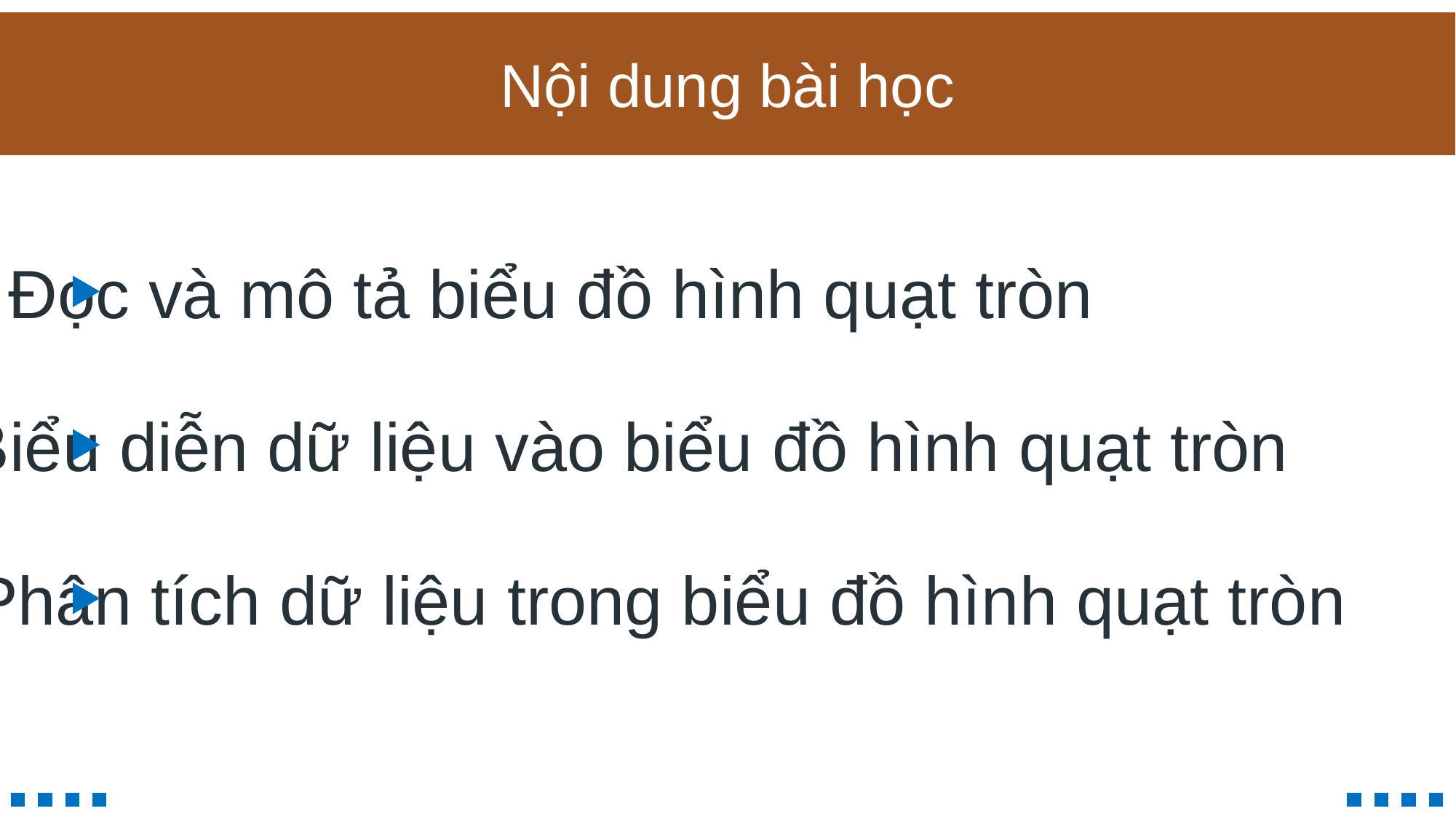

Nội dung bài học
1. Đọc và mô tả biểu đồ hình quạt tròn

2. Biểu diễn dữ liệu vào biểu đồ hình quạt tròn

3. Phân tích dữ liệu trong biểu đồ hình quạt tròn